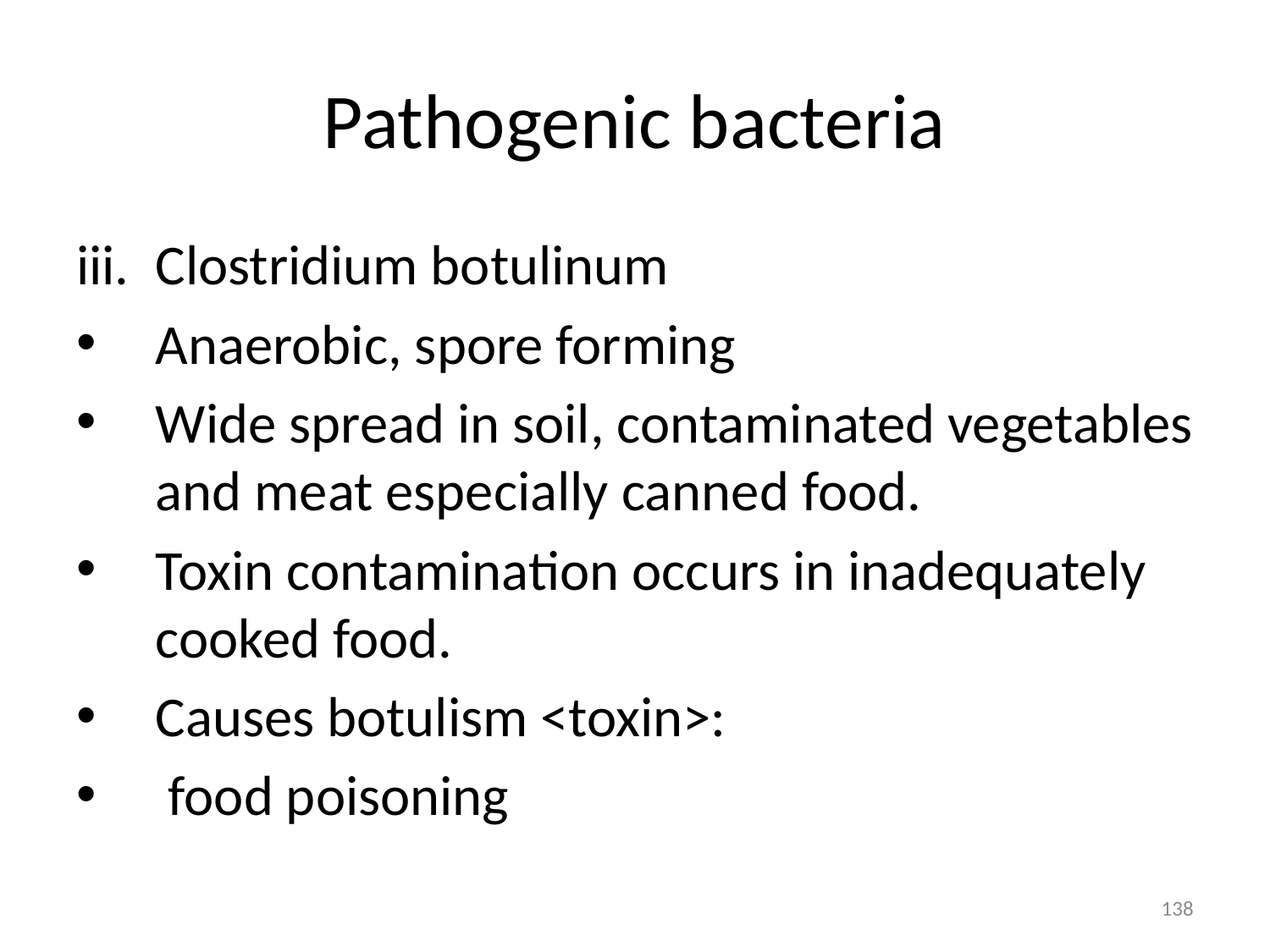

# Pathogenic bacteria
Clostridium botulinum
Anaerobic, spore forming
Wide spread in soil, contaminated vegetables and meat especially canned food.
Toxin contamination occurs in inadequately cooked food.
Causes botulism <toxin>:
 food poisoning

138